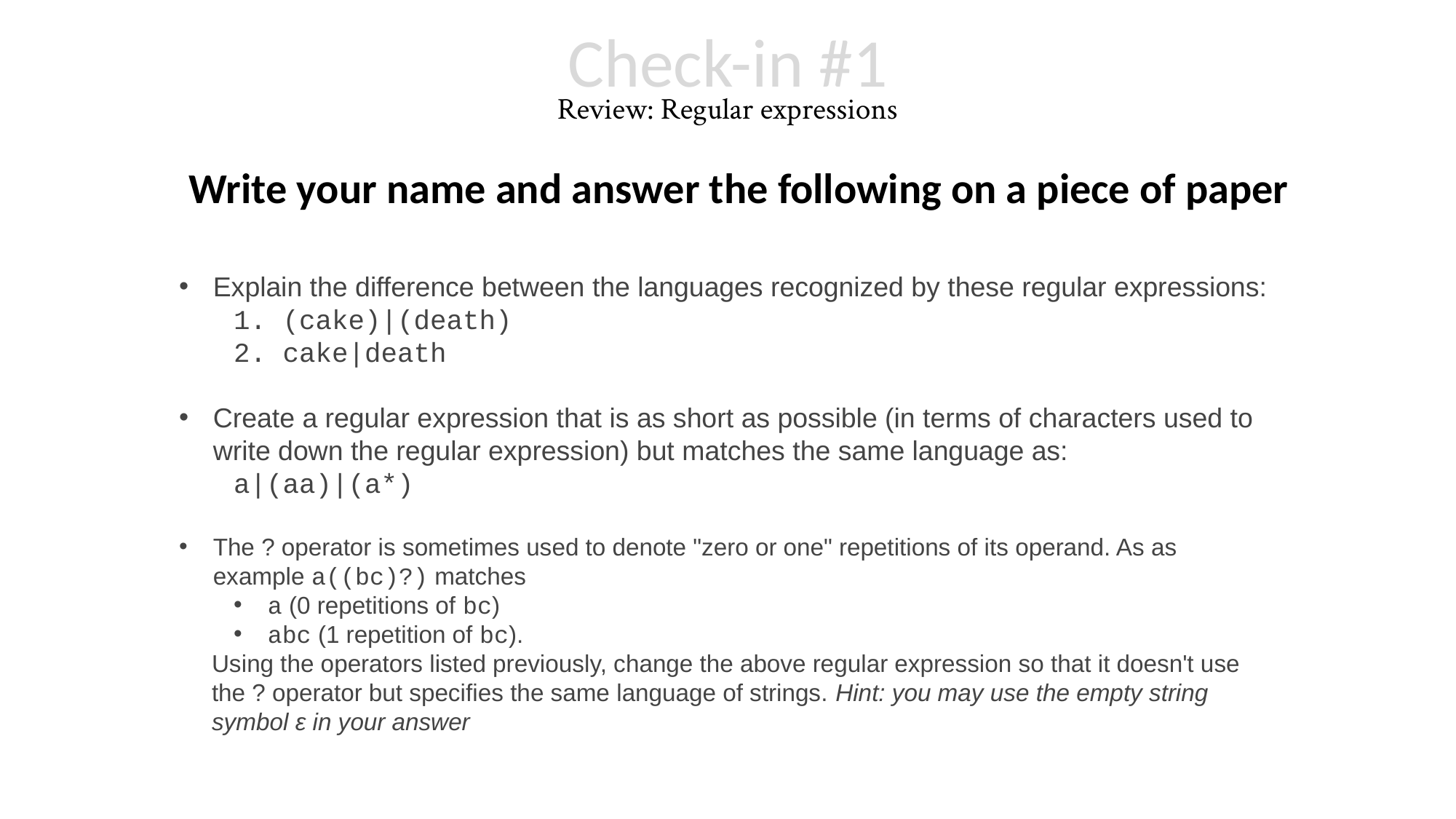

# Check-in #1 Review: Regular expressions
Write your name and answer the following on a piece of paper
Explain the difference between the languages recognized by these regular expressions:
 (cake)|(death)
 cake|death

Create a regular expression that is as short as possible (in terms of characters used to write down the regular expression) but matches the same language as:
      a|(aa)|(a*)

The ? operator is sometimes used to denote "zero or one" repetitions of its operand. As as example a((bc)?) matches
a (0 repetitions of bc)
abc (1 repetition of bc).
Using the operators listed previously, change the above regular expression so that it doesn't use the ? operator but specifies the same language of strings. Hint: you may use the empty string symbol ε in your answer